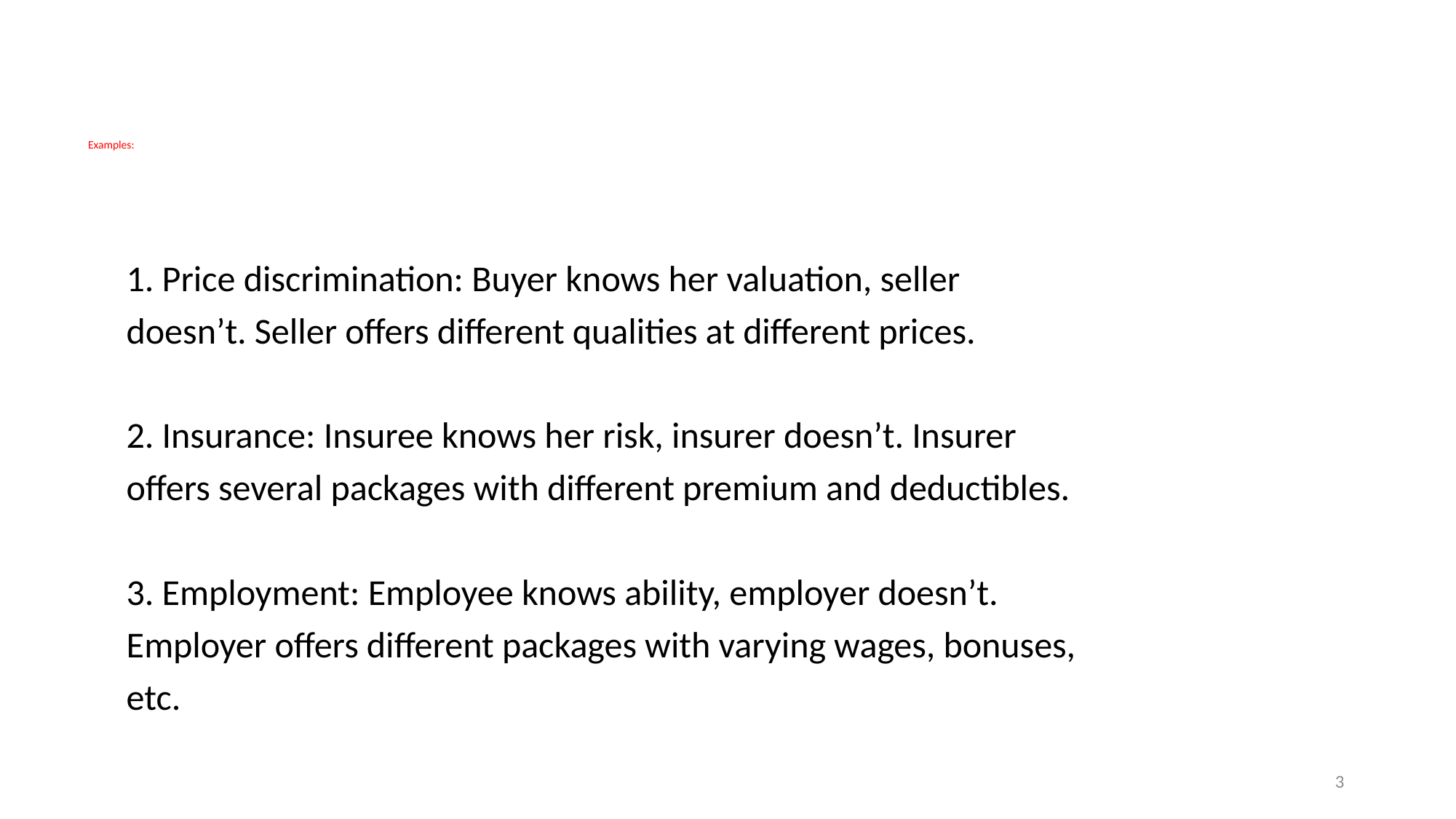

# Examples:

1. Price discrimination: Buyer knows her valuation, seller
doesn’t. Seller offers different qualities at different prices.

2. Insurance: Insuree knows her risk, insurer doesn’t. Insurer
offers several packages with different premium and deductibles.

3. Employment: Employee knows ability, employer doesn’t.
Employer offers different packages with varying wages, bonuses,
etc.

3